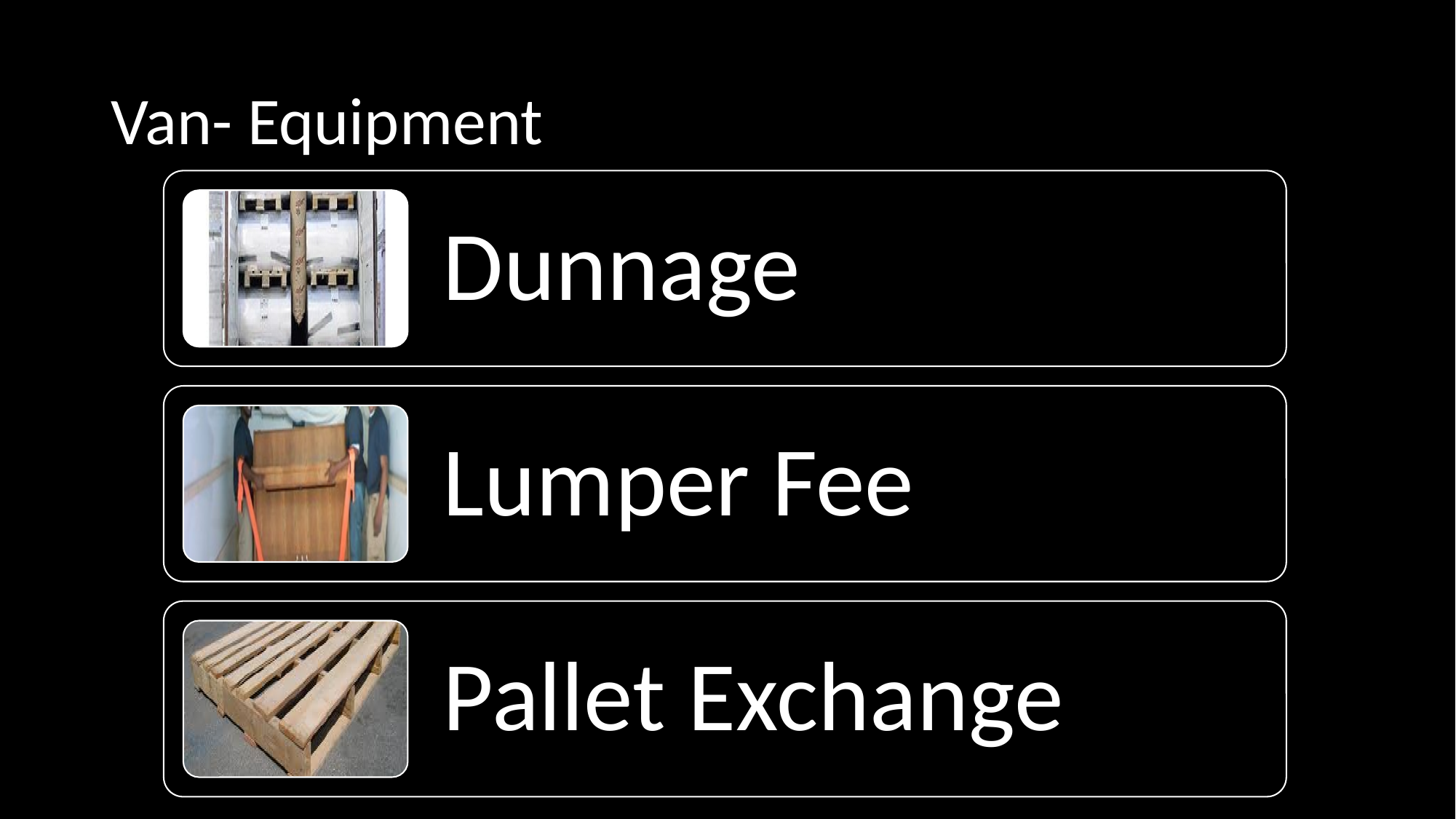

# Van- Equipment
Dunnage
Lumper Fee
Pallet Exchange